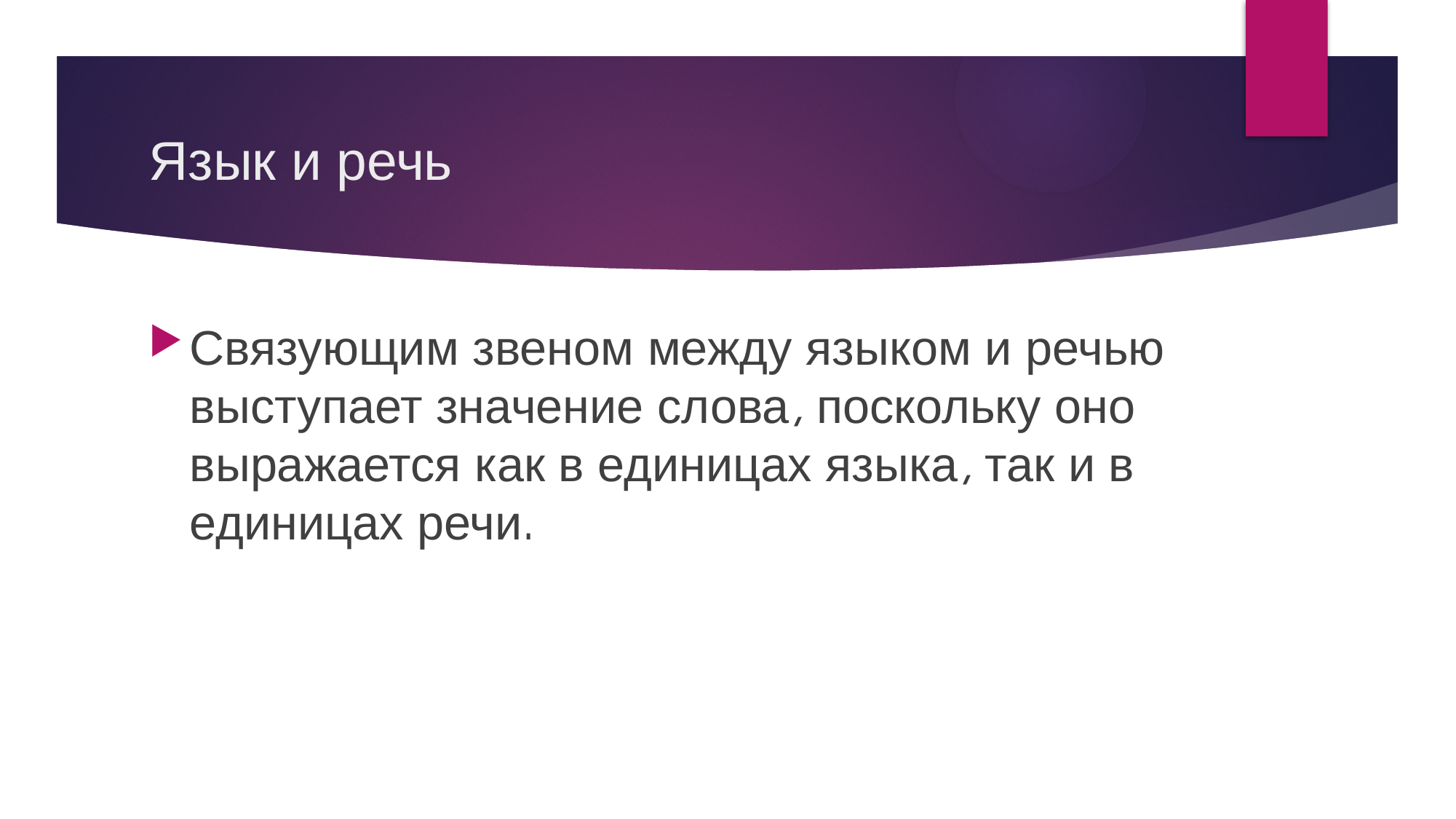

# Язык и речь
Связующим звеном между языком и речью выступает значение слова, поскольку оно выражается как в единицах языка, так и в единицах речи.